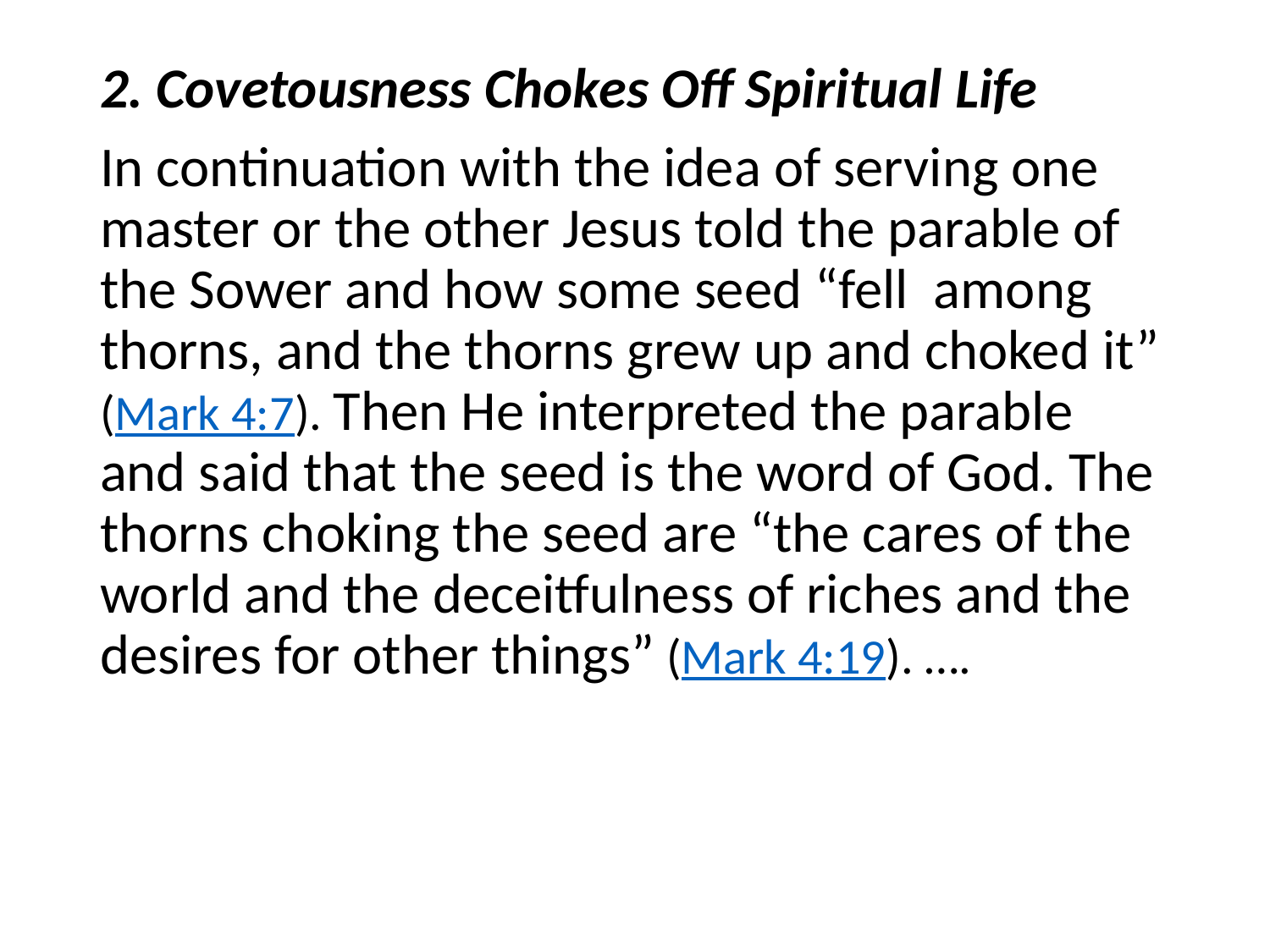

#
2. Covetousness Chokes Off Spiritual Life
In continuation with the idea of serving one master or the other Jesus told the parable of the Sower and how some seed “fell  among thorns, and the thorns grew up and choked it” (Mark 4:7). Then He interpreted the parable and said that the seed is the word of God. The thorns choking the seed are “the cares of the world and the deceitfulness of riches and the desires for other things” (Mark 4:19). ….